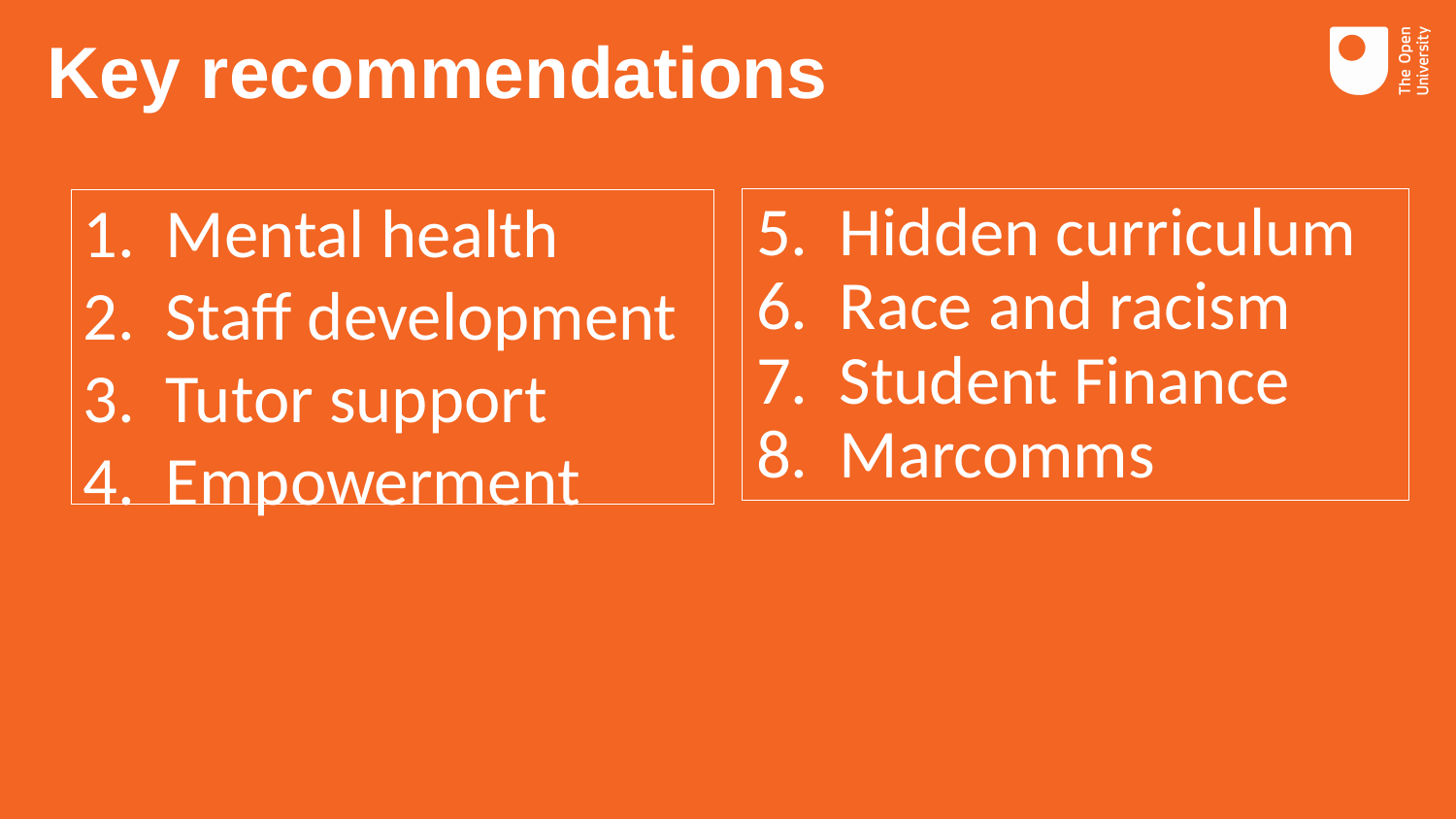

# Key recommendations
5.  Hidden curriculum
6.  Race and racism
7.  Student Finance
8.  Marcomms
1.  Mental health
2.  Staff development
3.  Tutor support
4.  Empowerment